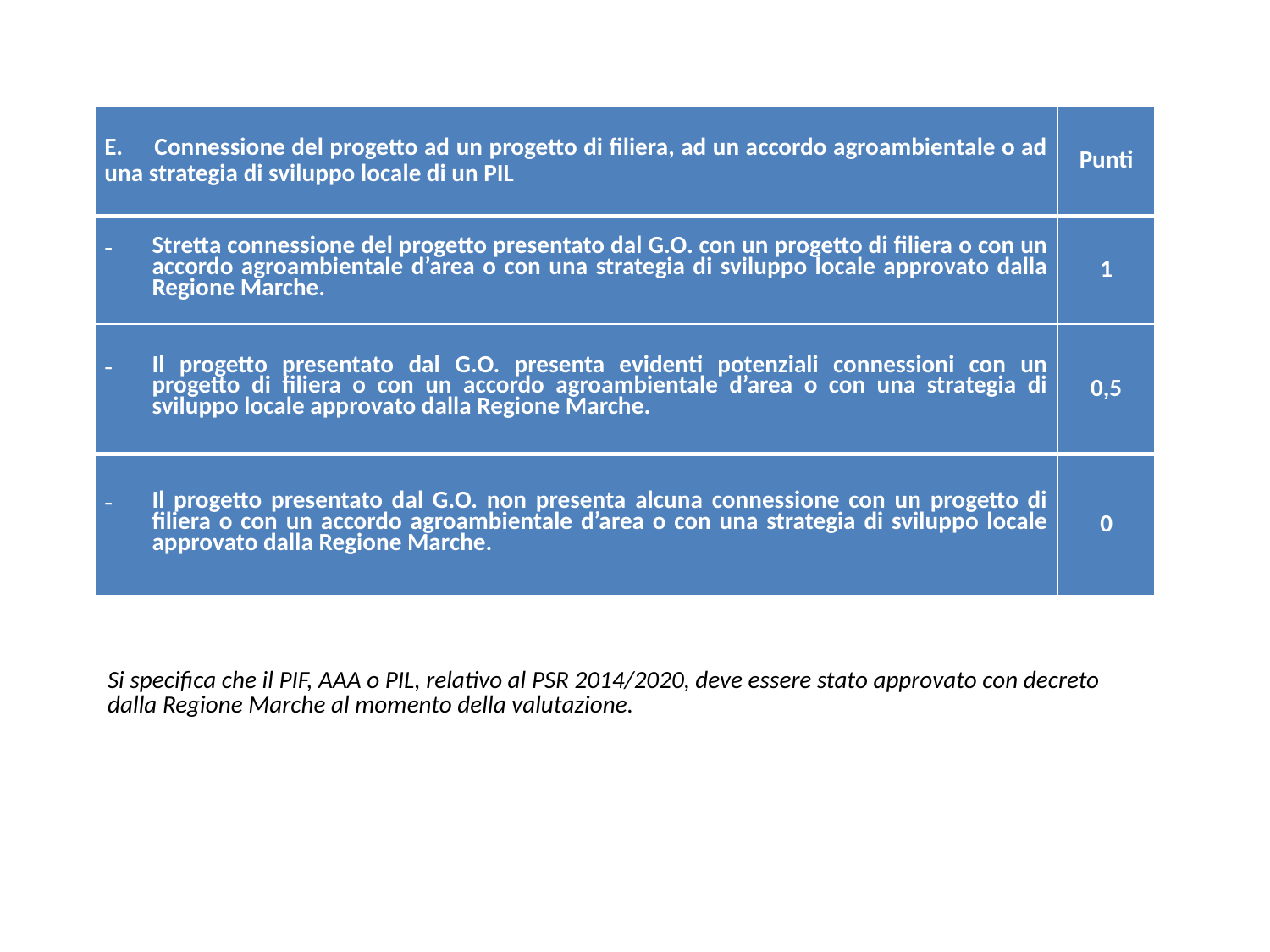

| E. Connessione del progetto ad un progetto di filiera, ad un accordo agroambientale o ad una strategia di sviluppo locale di un PIL | Punti |
| --- | --- |
| Stretta connessione del progetto presentato dal G.O. con un progetto di filiera o con un accordo agroambientale d’area o con una strategia di sviluppo locale approvato dalla Regione Marche. | 1 |
| Il progetto presentato dal G.O. presenta evidenti potenziali connessioni con un progetto di filiera o con un accordo agroambientale d’area o con una strategia di sviluppo locale approvato dalla Regione Marche. | 0,5 |
| Il progetto presentato dal G.O. non presenta alcuna connessione con un progetto di filiera o con un accordo agroambientale d’area o con una strategia di sviluppo locale approvato dalla Regione Marche. | 0 |
Si specifica che il PIF, AAA o PIL, relativo al PSR 2014/2020, deve essere stato approvato con decreto dalla Regione Marche al momento della valutazione.